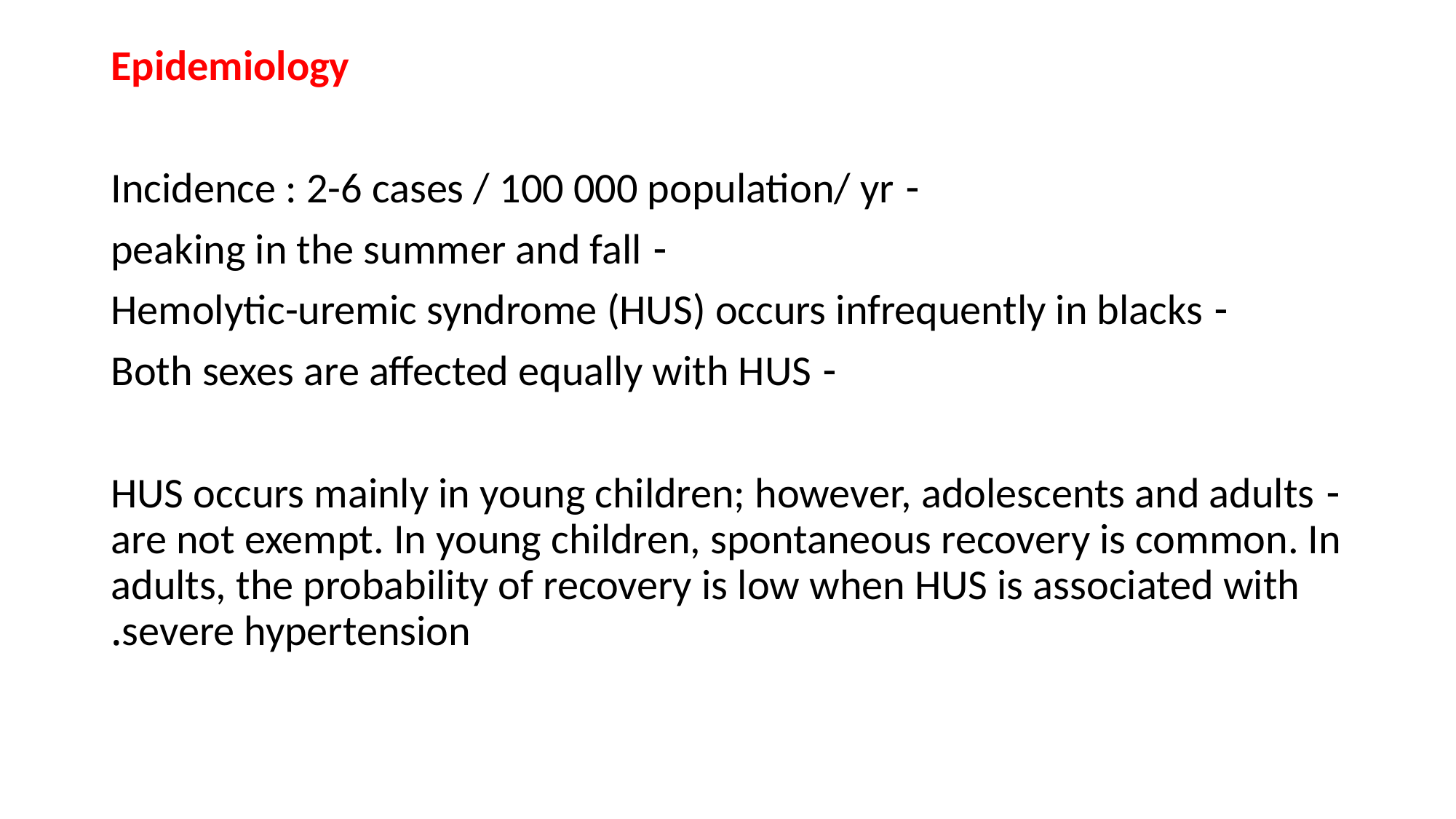

Epidemiology

- Incidence : 2-6 cases / 100 000 population/ yr
- peaking in the summer and fall
- Hemolytic-uremic syndrome (HUS) occurs infrequently in blacks
- Both sexes are affected equally with HUS

- HUS occurs mainly in young children; however, adolescents and adults are not exempt. In young children, spontaneous recovery is common. In adults, the probability of recovery is low when HUS is associated with severe hypertension.